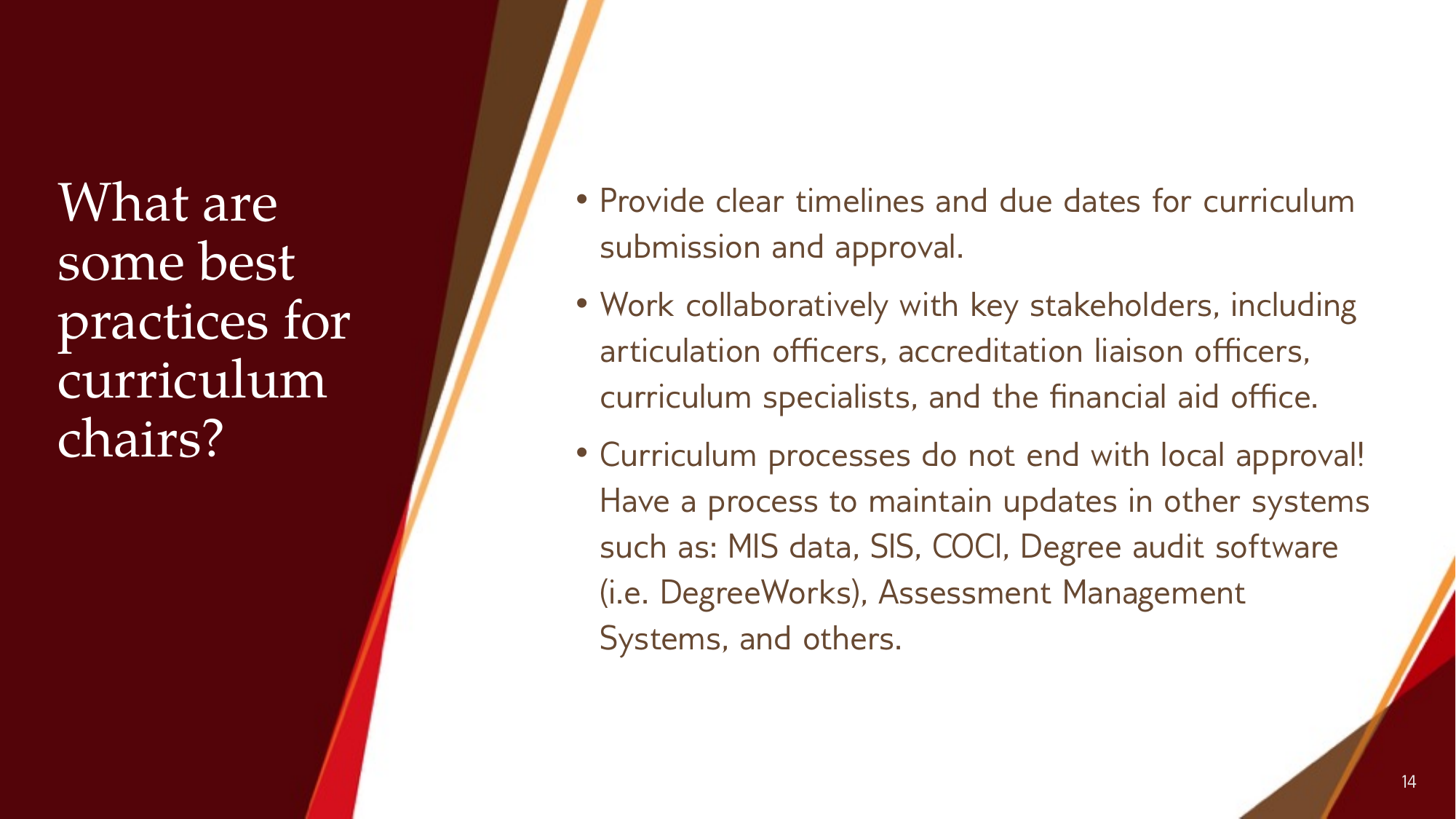

# What are some best practices for curriculum chairs?
Provide clear timelines and due dates for curriculum submission and approval.
Work collaboratively with key stakeholders, including articulation officers, accreditation liaison officers, curriculum specialists, and the financial aid office.
Curriculum processes do not end with local approval! Have a process to maintain updates in other systems such as: MIS data, SIS, COCI, Degree audit software (i.e. DegreeWorks), Assessment Management Systems, and others.
14